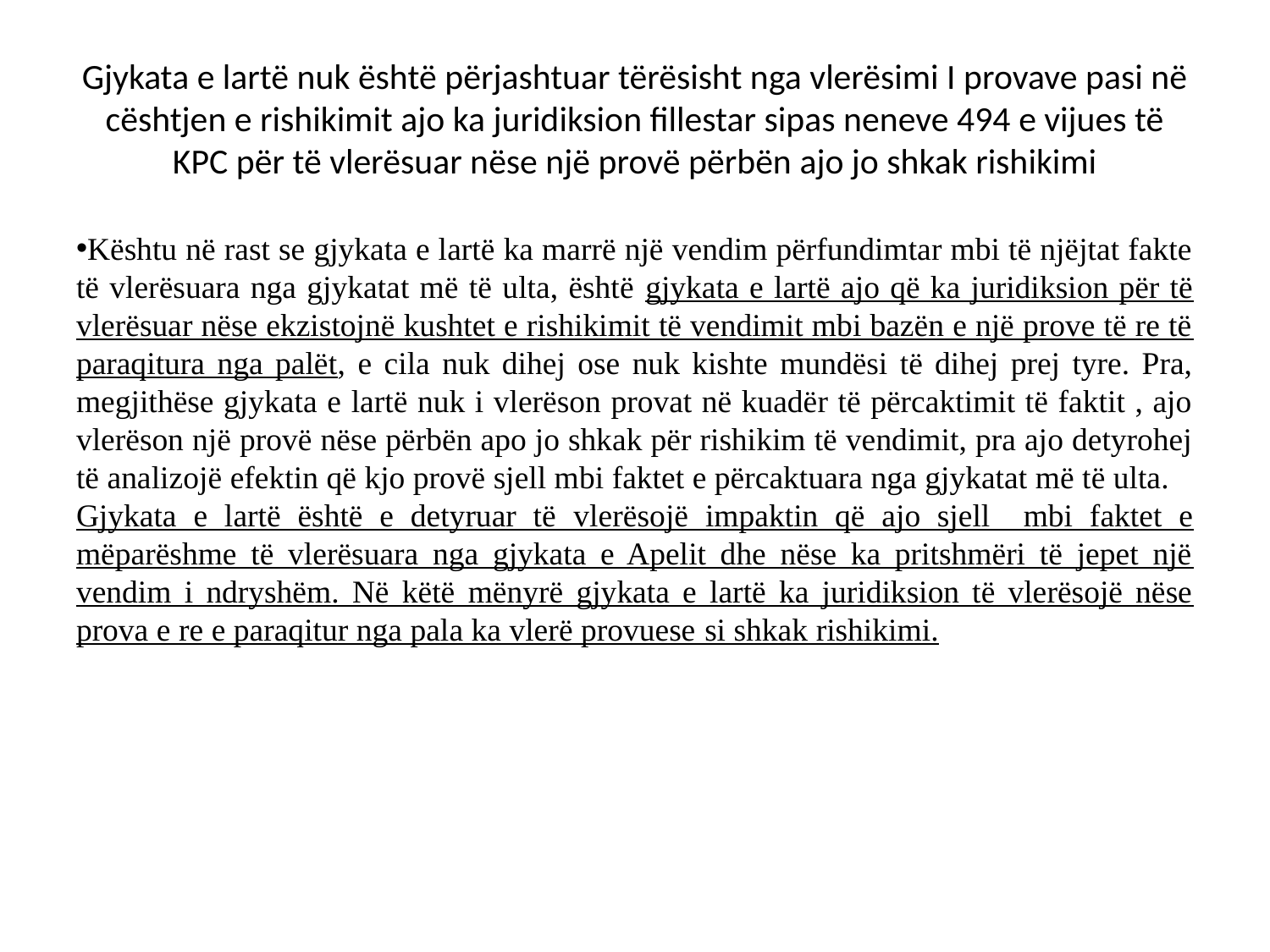

# Gjykata e lartë nuk është përjashtuar tërësisht nga vlerësimi I provave pasi në cështjen e rishikimit ajo ka juridiksion fillestar sipas neneve 494 e vijues të KPC për të vlerësuar nëse një provë përbën ajo jo shkak rishikimi
Kështu në rast se gjykata e lartë ka marrë një vendim përfundimtar mbi të njëjtat fakte të vlerësuara nga gjykatat më të ulta, është gjykata e lartë ajo që ka juridiksion për të vlerësuar nëse ekzistojnë kushtet e rishikimit të vendimit mbi bazën e një prove të re të paraqitura nga palët, e cila nuk dihej ose nuk kishte mundësi të dihej prej tyre. Pra, megjithëse gjykata e lartë nuk i vlerëson provat në kuadër të përcaktimit të faktit , ajo vlerëson një provë nëse përbën apo jo shkak për rishikim të vendimit, pra ajo detyrohej të analizojë efektin që kjo provë sjell mbi faktet e përcaktuara nga gjykatat më të ulta.
Gjykata e lartë është e detyruar të vlerësojë impaktin që ajo sjell  mbi faktet e mëparëshme të vlerësuara nga gjykata e Apelit dhe nëse ka pritshmëri të jepet një vendim i ndryshëm. Në këtë mënyrë gjykata e lartë ka juridiksion të vlerësojë nëse prova e re e paraqitur nga pala ka vlerë provuese si shkak rishikimi.